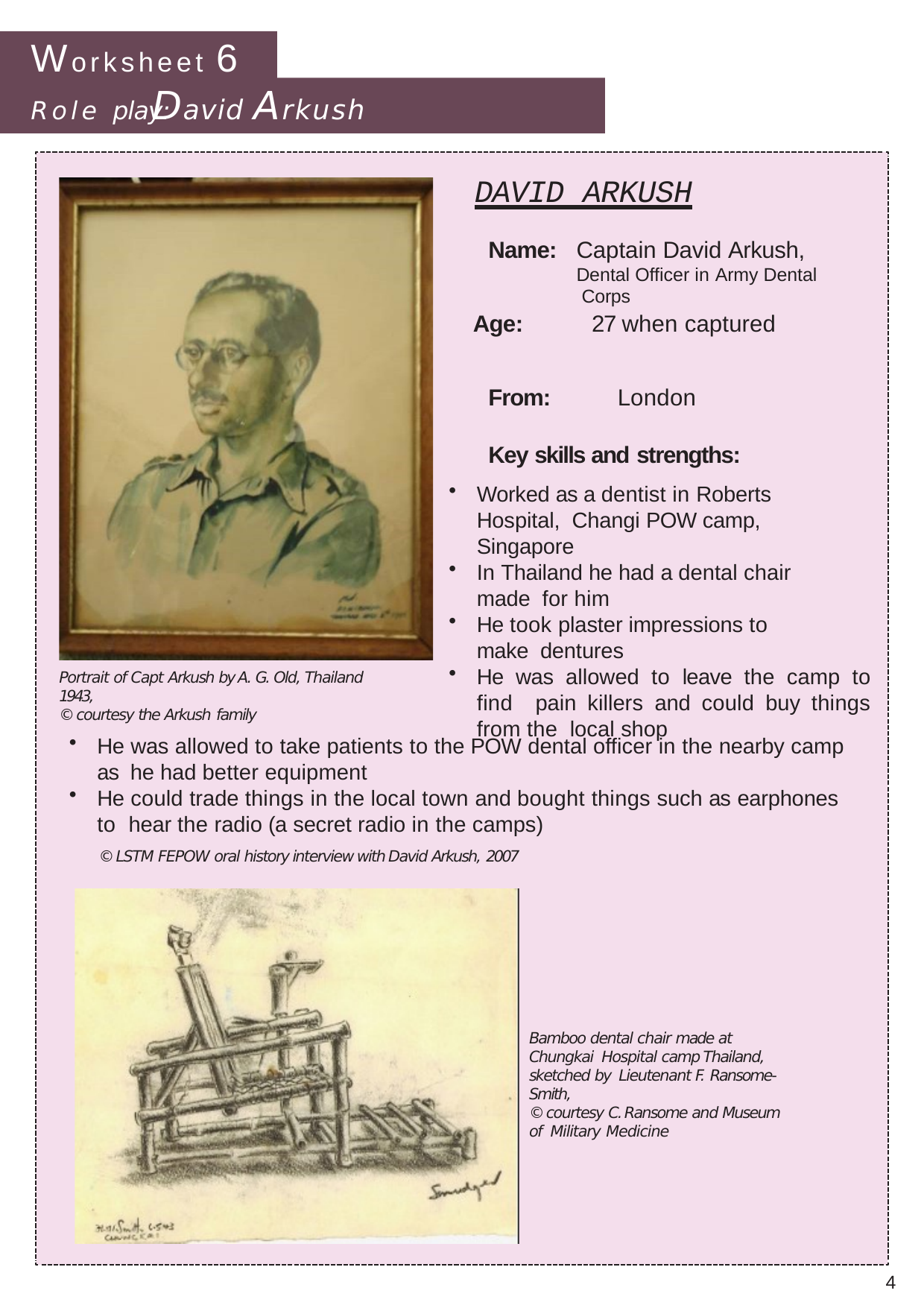

# Worksheet 6
Role play:                      David Arkush

DAVID ARKUSH
Name:	Captain David Arkush,  Dental Officer in Army Dental  Corps
Age:	27 when captured
From:	London

Key skills and strengths:
Worked as a dentist in Roberts Hospital,  Changi POW camp, Singapore
In Thailand he had a dental chair made  for him
He took plaster impressions to make  dentures
He was allowed to leave the camp to find  pain killers and could buy things from the  local shop
Portrait of Capt Arkush by A. G. Old, Thailand 1943,
© courtesy the Arkush family
He was allowed to take patients to the POW dental officer in the nearby camp as  he had better equipment
He could trade things in the local town and bought things such as earphones to  hear the radio (a secret radio in the camps)
© LSTM FEPOW oral history interview with David Arkush, 2007

Bamboo dental chair made at Chungkai  Hospital camp Thailand, sketched by  Lieutenant F. Ransome-Smith,
© courtesy C. Ransome and Museum of  Military Medicine
4